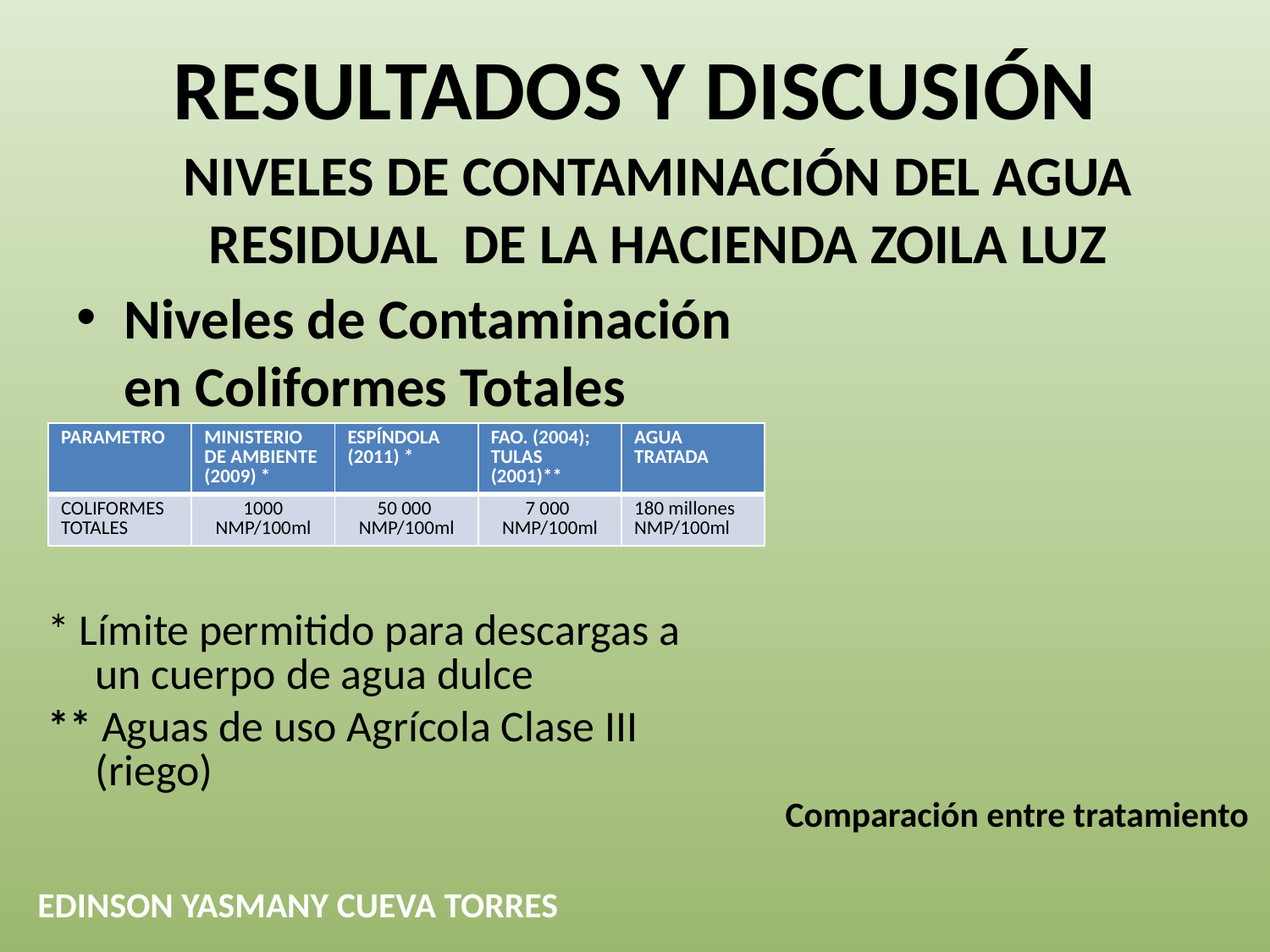

RESULTADOS Y DISCUSIÓN
NIVELES DE CONTAMINACIÓN DEL AGUA RESIDUAL  DE LA HACIENDA ZOILA LUZ
Niveles de Contaminación en Coliformes Totales
| PARAMETRO | MINISTERIO DE AMBIENTE (2009) \* | ESPÍNDOLA (2011) \* | FAO. (2004); TULAS (2001)\*\* | AGUA TRATADA |
| --- | --- | --- | --- | --- |
| COLIFORMES TOTALES | 1000 NMP/100ml | 50 000 NMP/100ml | 7 000 NMP/100ml | 180 millones NMP/100ml |
* Límite permitido para descargas a un cuerpo de agua dulce
** Aguas de uso Agrícola Clase III  (riego)

	Comparación entre tratamiento
EDINSON YASMANY CUEVA TORRES